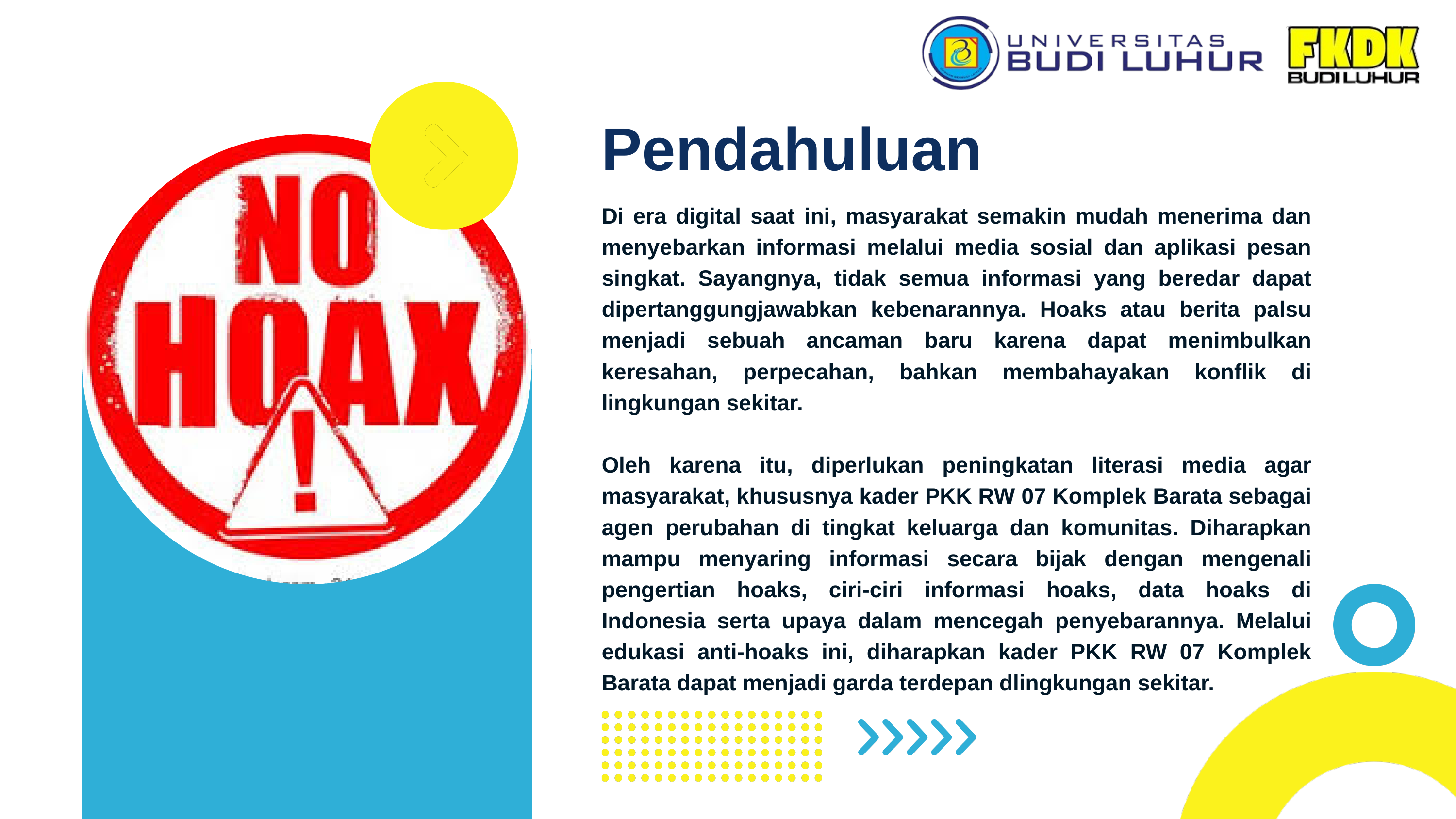

Pendahuluan

Di era digital saat ini, masyarakat semakin mudah menerima dan menyebarkan informasi melalui media sosial dan aplikasi pesan singkat. Sayangnya, tidak semua informasi yang beredar dapat dipertanggungjawabkan kebenarannya. Hoaks atau berita palsu menjadi sebuah ancaman baru karena dapat menimbulkan keresahan, perpecahan, bahkan membahayakan konflik di lingkungan sekitar.

Oleh karena itu, diperlukan peningkatan literasi media agar masyarakat, khususnya kader PKK RW 07 Komplek Barata sebagai agen perubahan di tingkat keluarga dan komunitas. Diharapkan mampu menyaring informasi secara bijak dengan mengenali pengertian hoaks, ciri-ciri informasi hoaks, data hoaks di Indonesia serta upaya dalam mencegah penyebarannya. Melalui edukasi anti-hoaks ini, diharapkan kader PKK RW 07 Komplek Barata dapat menjadi garda terdepan dlingkungan sekitar.